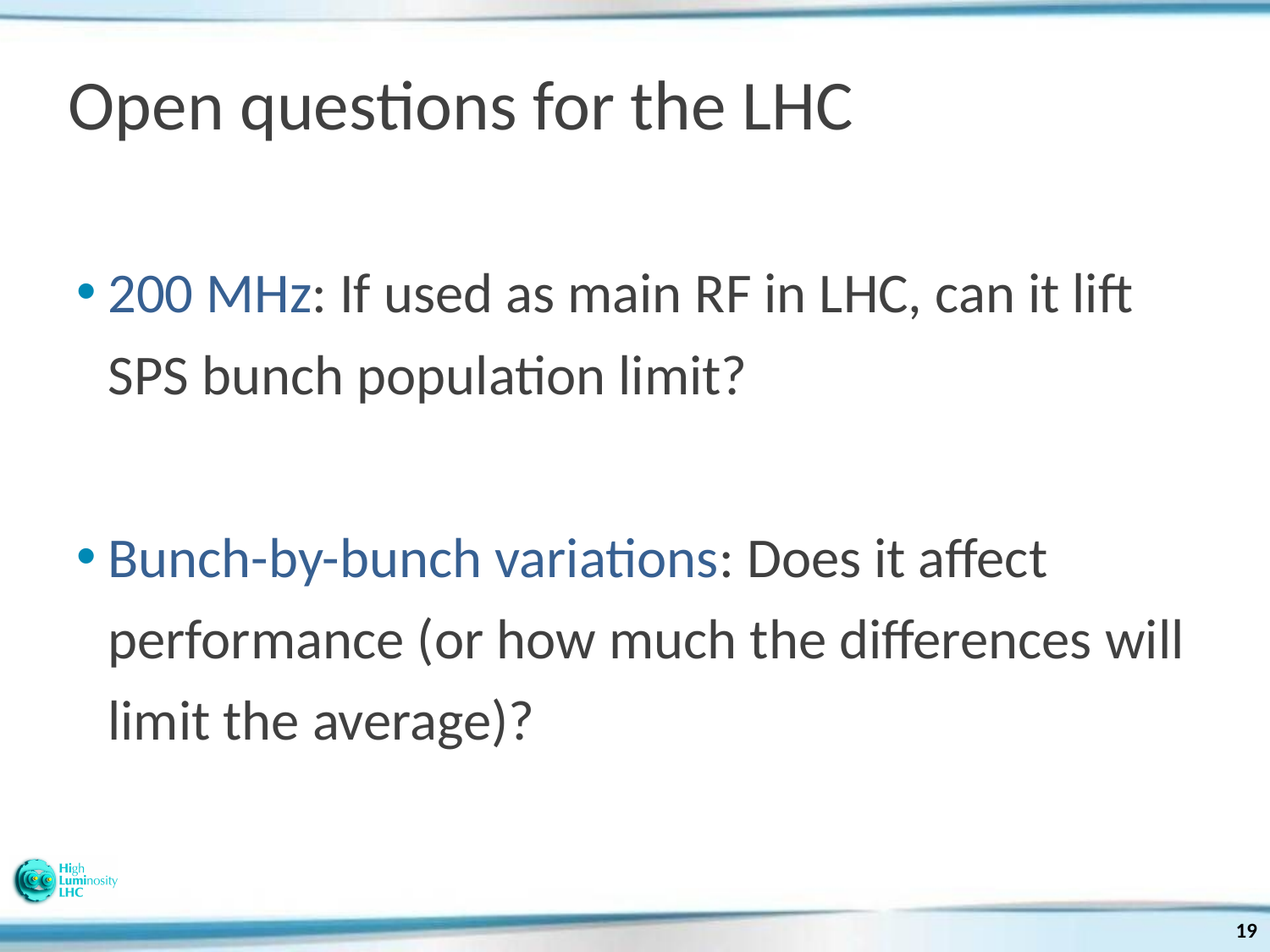

# Open questions for the LHC

200 MHz: If used as main RF in LHC, can it lift SPS bunch population limit?

Bunch-by-bunch variations: Does it affect performance (or how much the differences will limit the average)?

19